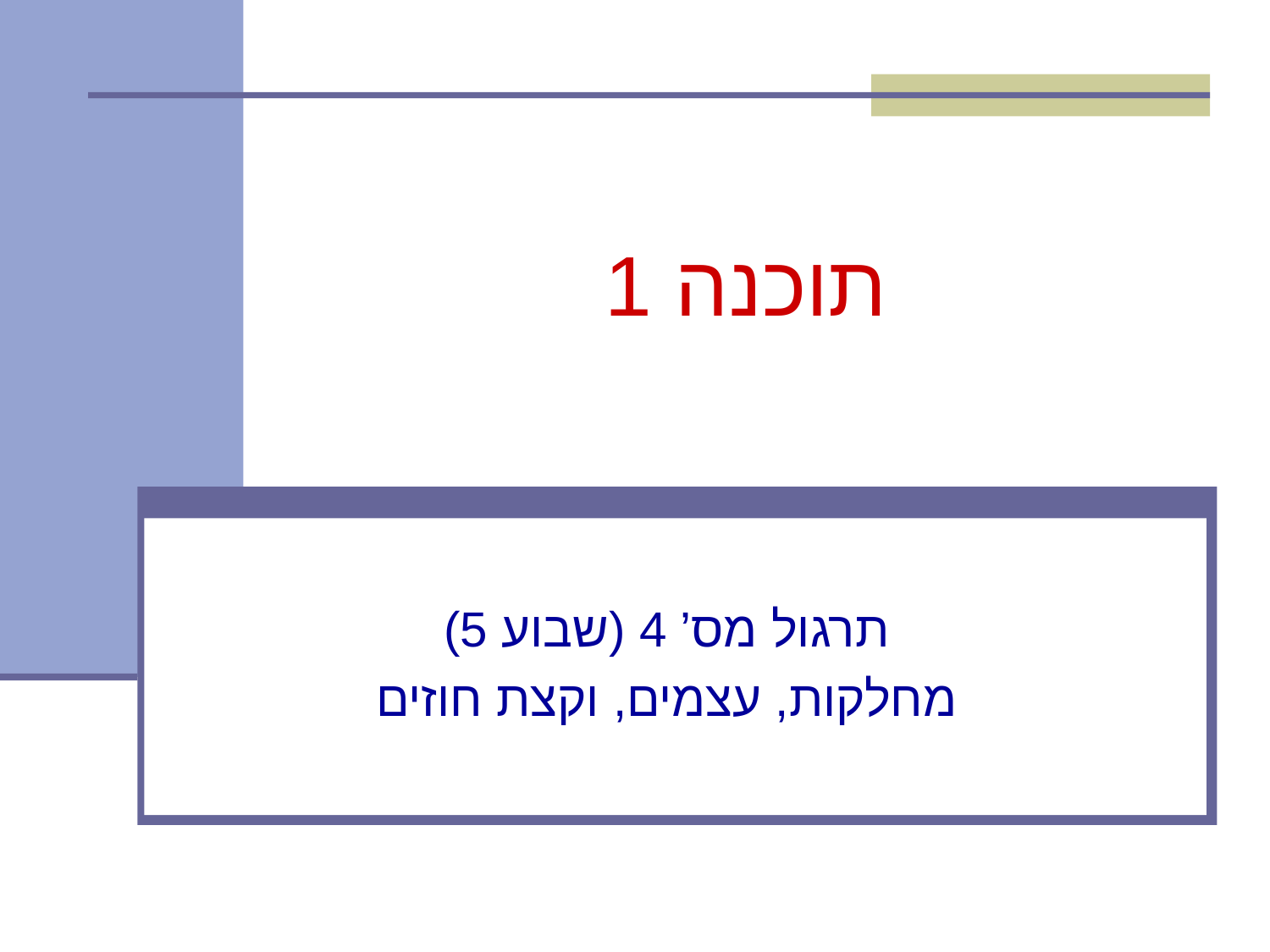

# תוכנה 1
תרגול מס’ 4 (שבוע 5)
מחלקות, עצמים, וקצת חוזים